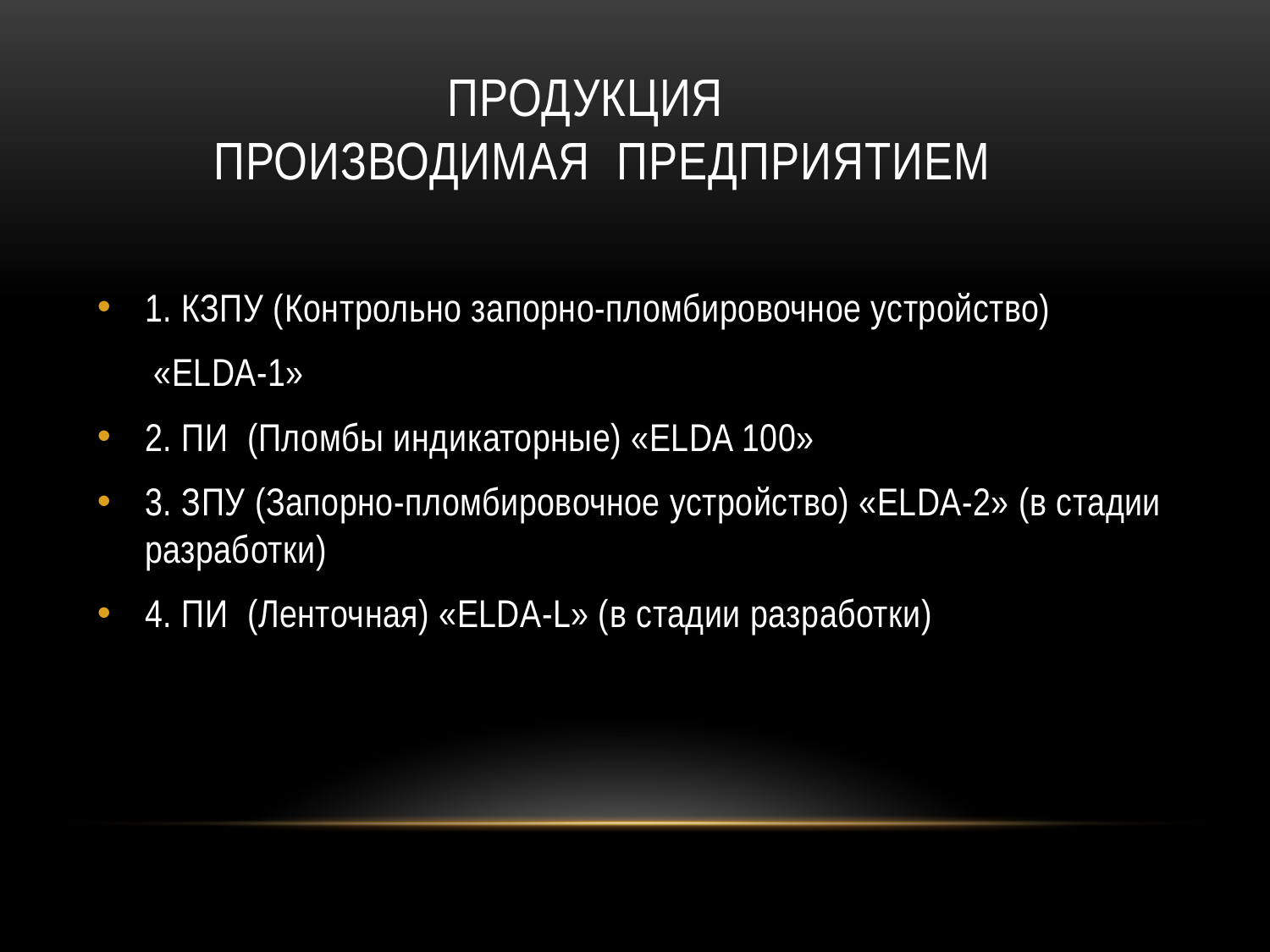

# продукция производимая  предприятием

1. КЗПУ (Контрольно запорно-пломбировочное устройство)
      «ELDA-1»
2. ПИ  (Пломбы индикаторные) «ELDA 100»
3. ЗПУ (Запорно-пломбировочное устройство) «ELDA-2» (в стадии разработки)
4. ПИ  (Ленточная) «ELDA-L» (в стадии разработки)